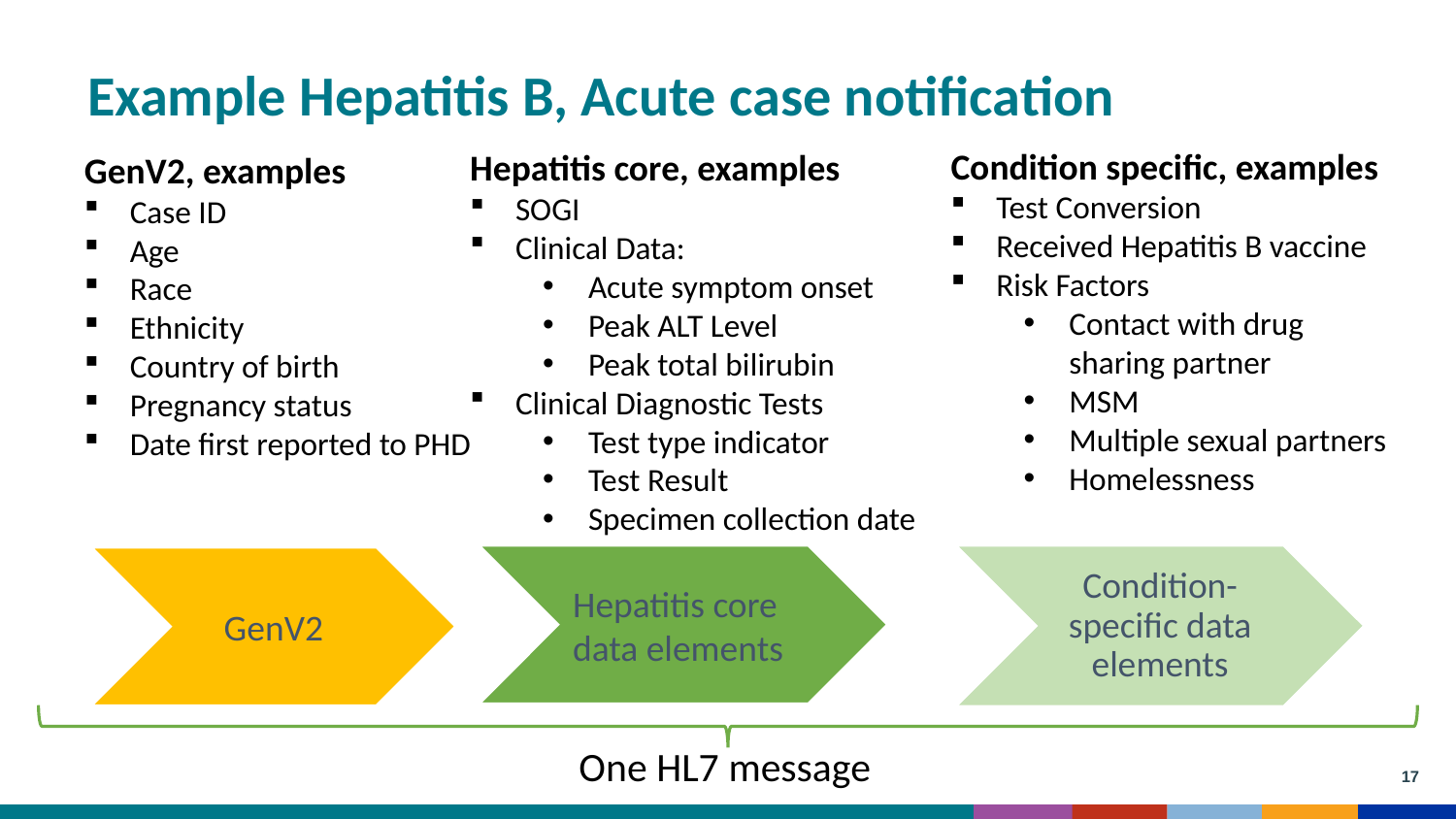

Example Hepatitis B, Acute case notification
Condition specific, examples
Test Conversion
Received Hepatitis B vaccine
Risk Factors
Contact with drug sharing partner
MSM
Multiple sexual partners
Homelessness
Hepatitis core, examples
SOGI
Clinical Data:
Acute symptom onset
Peak ALT Level
Peak total bilirubin
Clinical Diagnostic Tests
Test type indicator
Test Result
Specimen collection date
GenV2, examples
Case ID
Age
Race
Ethnicity
Country of birth
Pregnancy status
Date first reported to PHD
Hepatitis core data elements
Condition-specific data elements
GenV2
One HL7 message
17